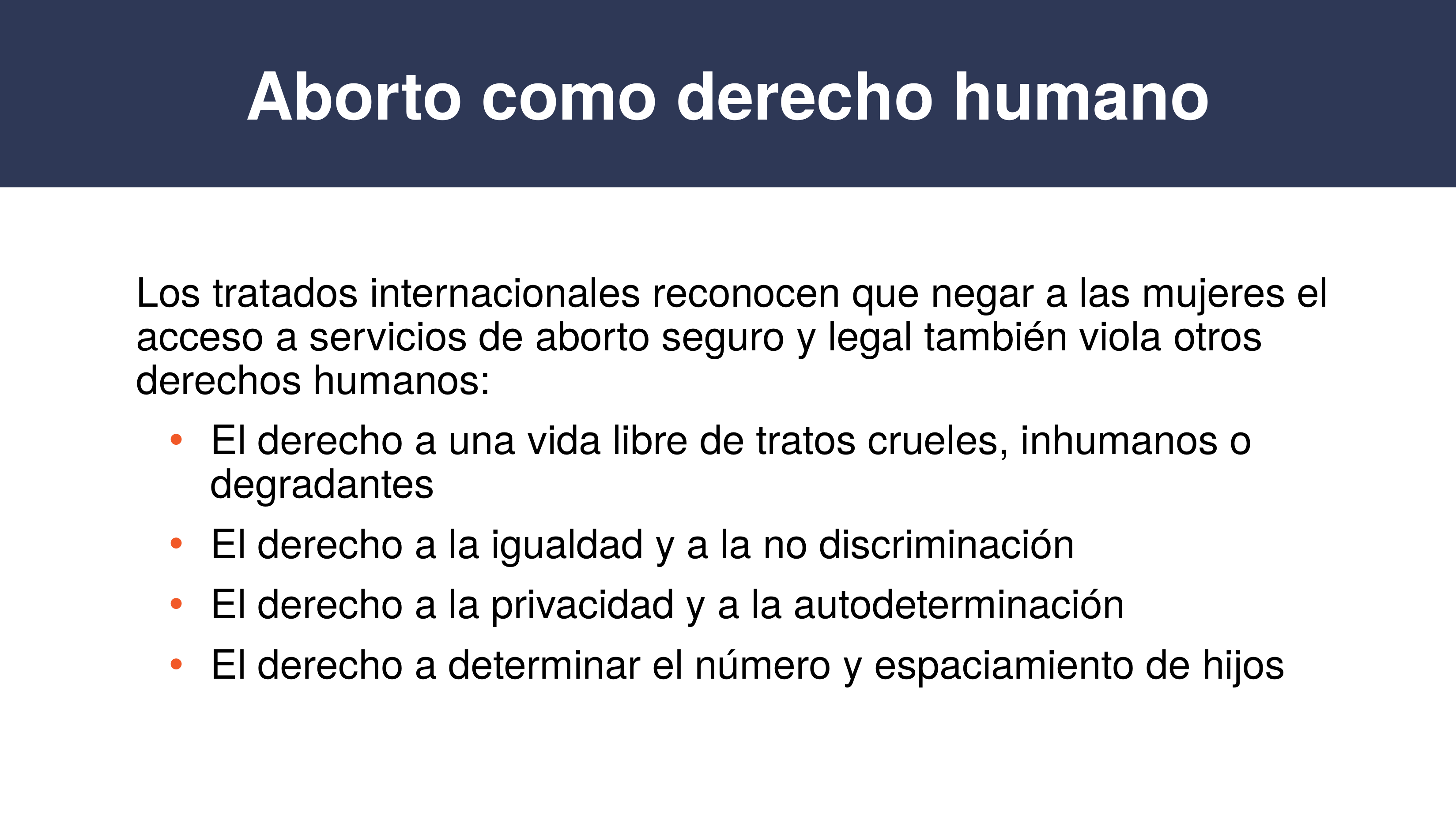

# Aborto como derecho humano
Los tratados internacionales reconocen que negar a las mujeres el acceso a servicios de aborto seguro y legal también viola otros derechos humanos:
El derecho a una vida libre de tratos crueles, inhumanos o degradantes
El derecho a la igualdad y a la no discriminación
El derecho a la privacidad y a la autodeterminación
El derecho a determinar el número y espaciamiento de hijos